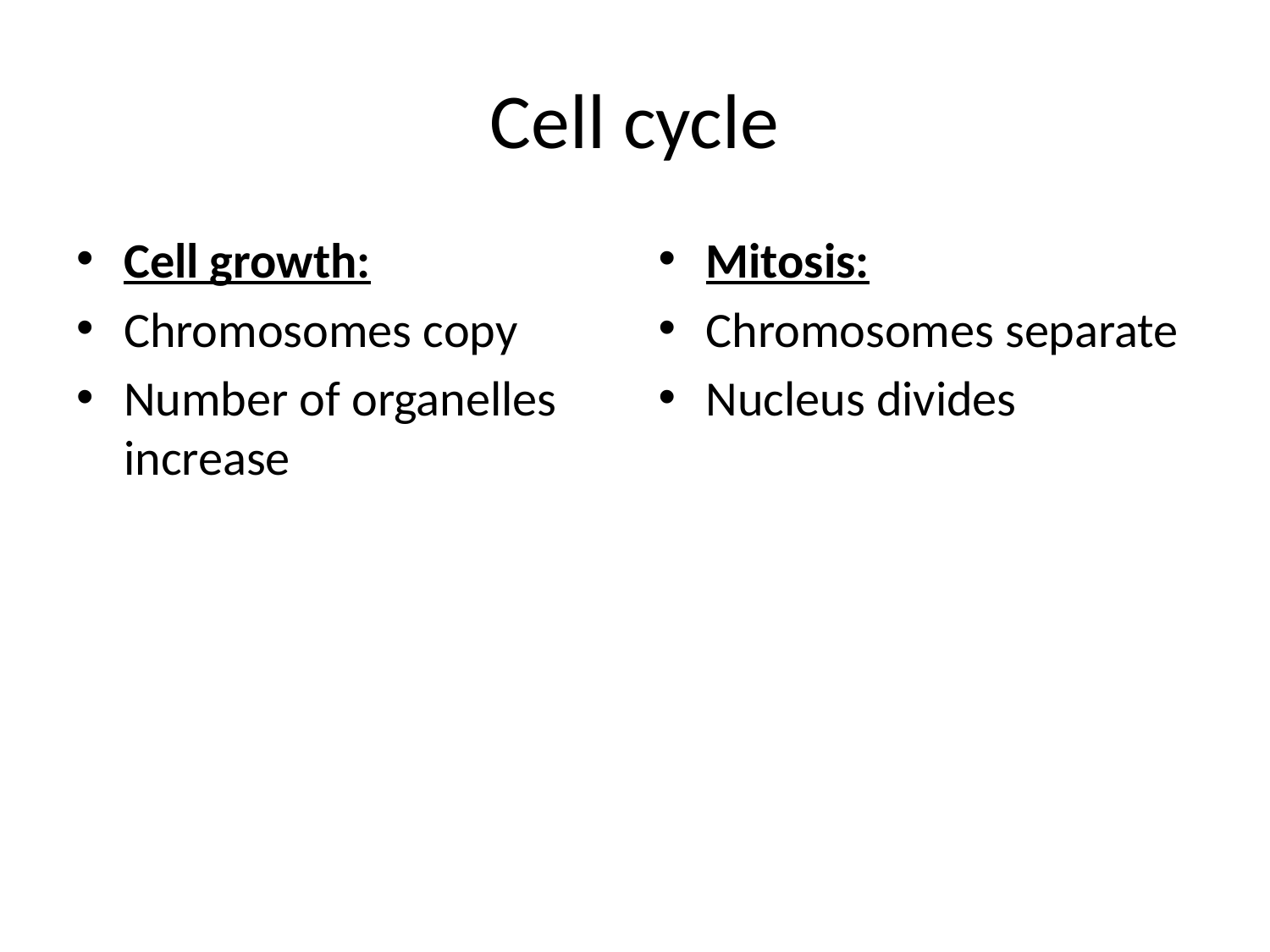

# Cell cycle
Cell growth:
Chromosomes copy
Number of organelles increase
Mitosis:
Chromosomes separate
Nucleus divides